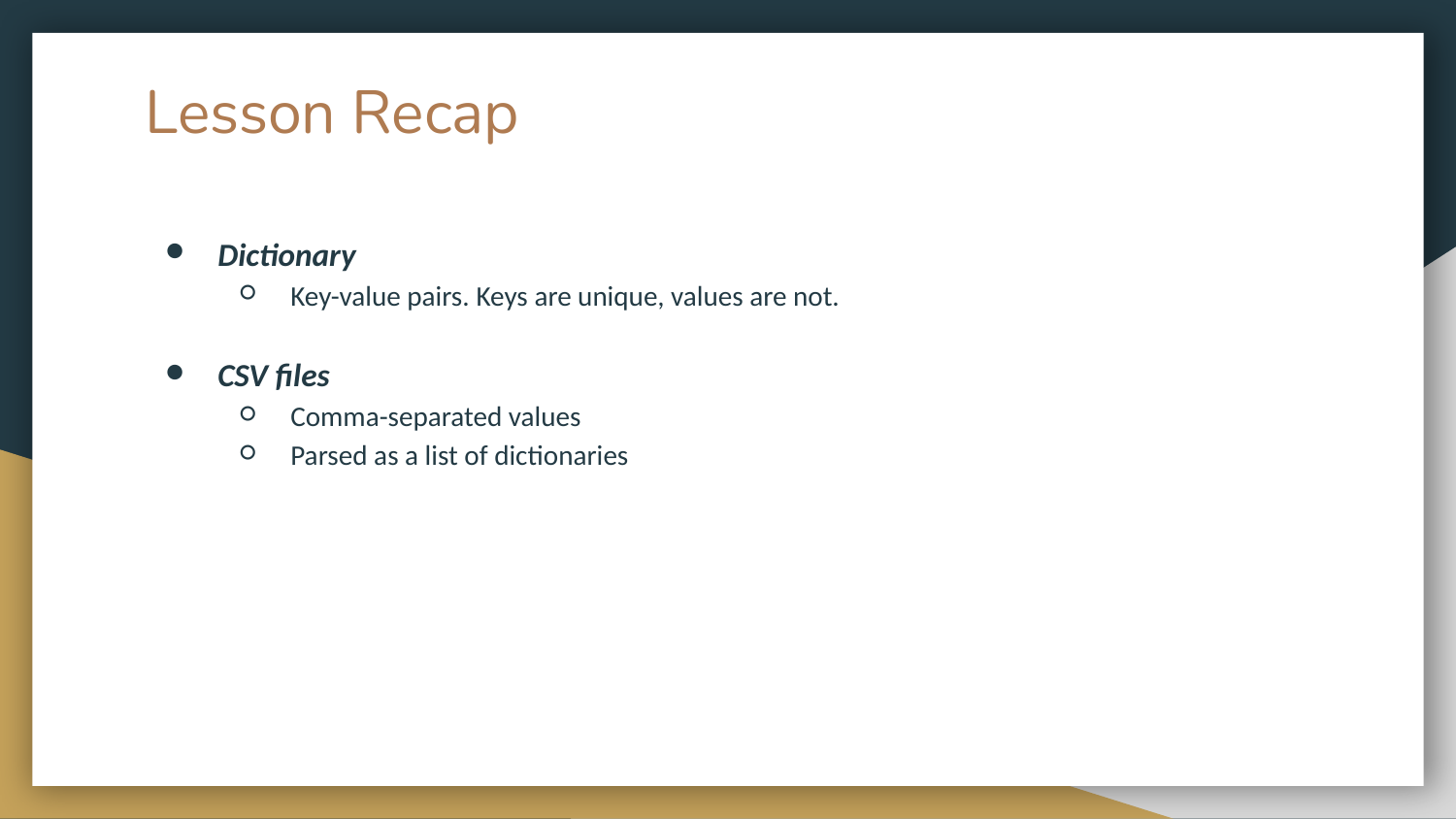

# Lesson Recap
Dictionary
Key-value pairs. Keys are unique, values are not.
CSV files
Comma-separated values
Parsed as a list of dictionaries